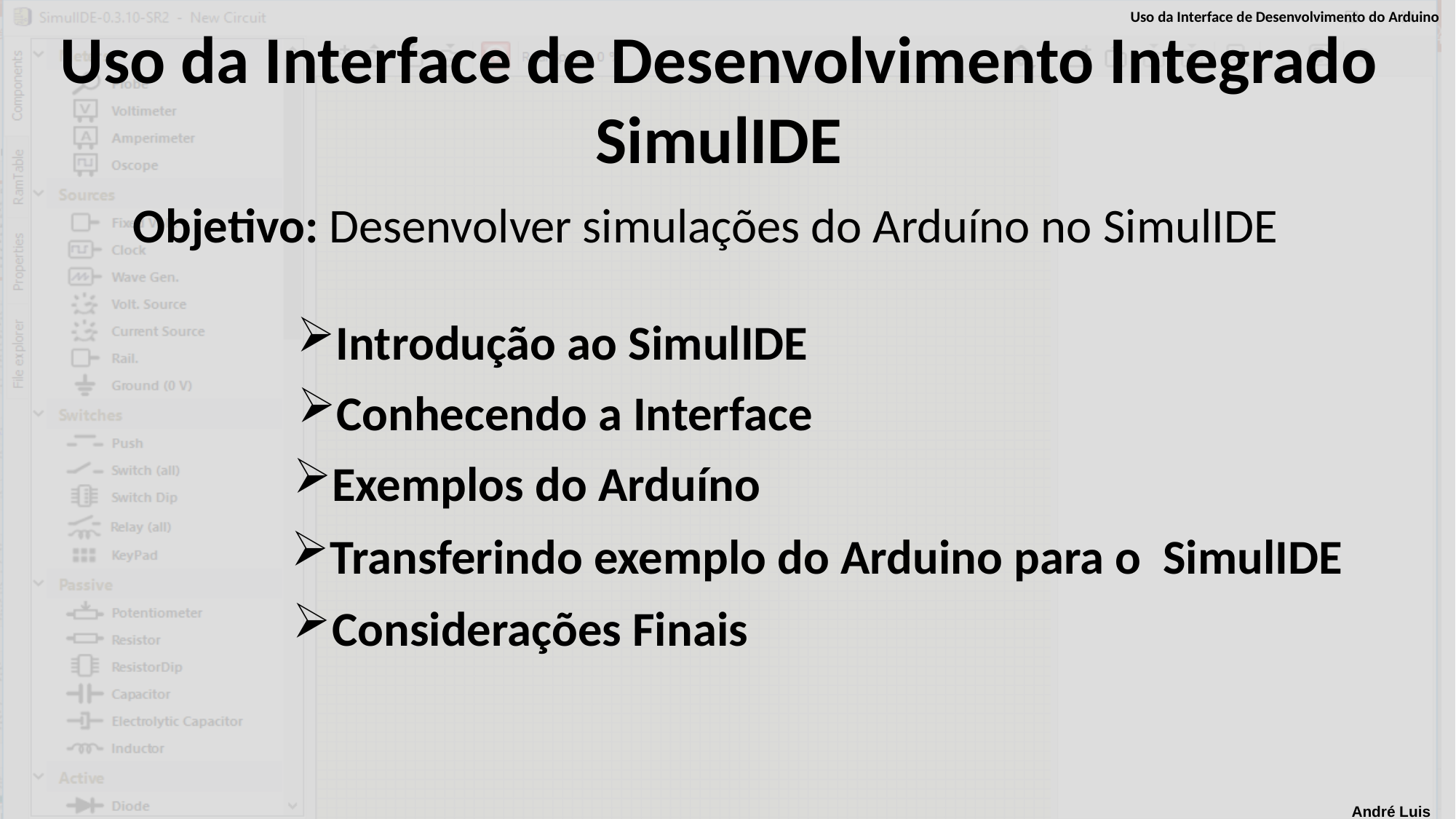

Uso da Interface de Desenvolvimento Integrado SimulIDE
Objetivo: Desenvolver simulações do Arduíno no SimulIDE
Introdução ao SimulIDE
Conhecendo a Interface
Exemplos do Arduíno
Transferindo exemplo do Arduino para o  SimulIDE
Considerações Finais